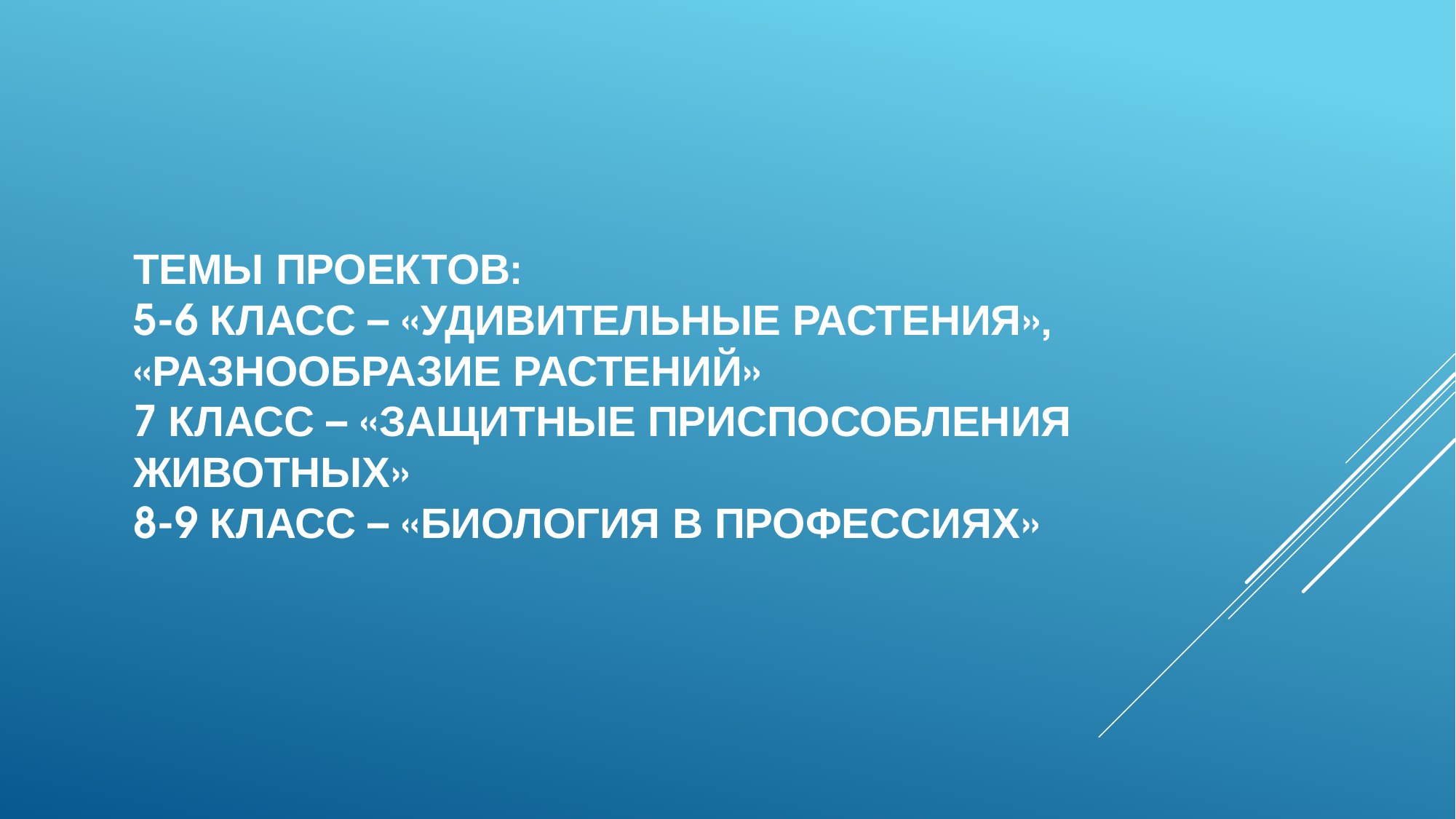

# Темы проектов: 5-6 класс – «Удивительные растения», «Разнообразие растений» 7 класс – «Защитные приспособления животных» 8-9 класс – «Биология в профессиях»